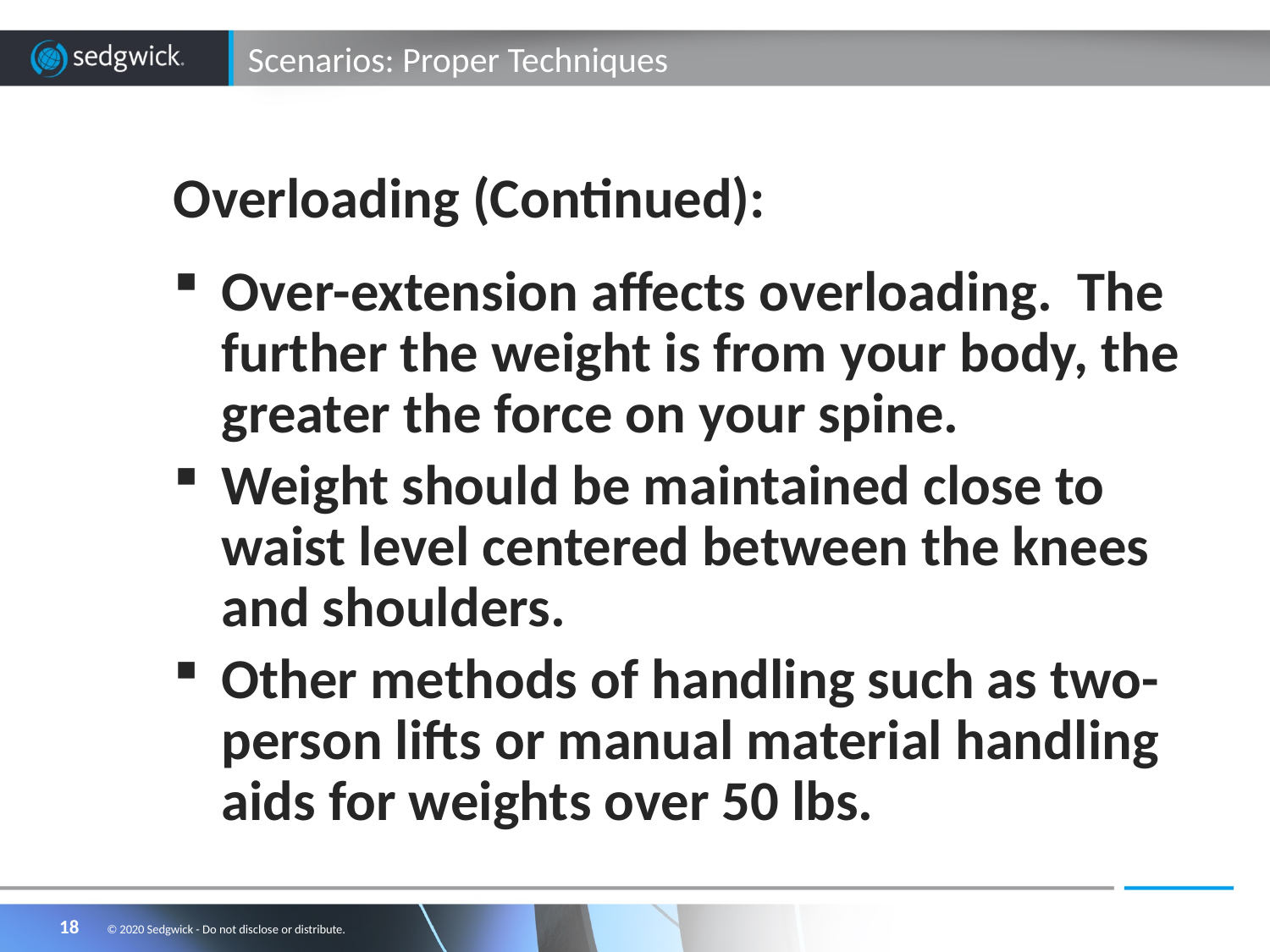

# Scenarios: Proper Techniques
Overloading (Continued):

Over-extension affects overloading.  The further the weight is from your body, the greater the force on your spine.
Weight should be maintained close to waist level centered between the knees and shoulders.
Other methods of handling such as two-person lifts or manual material handling aids for weights over 50 lbs.